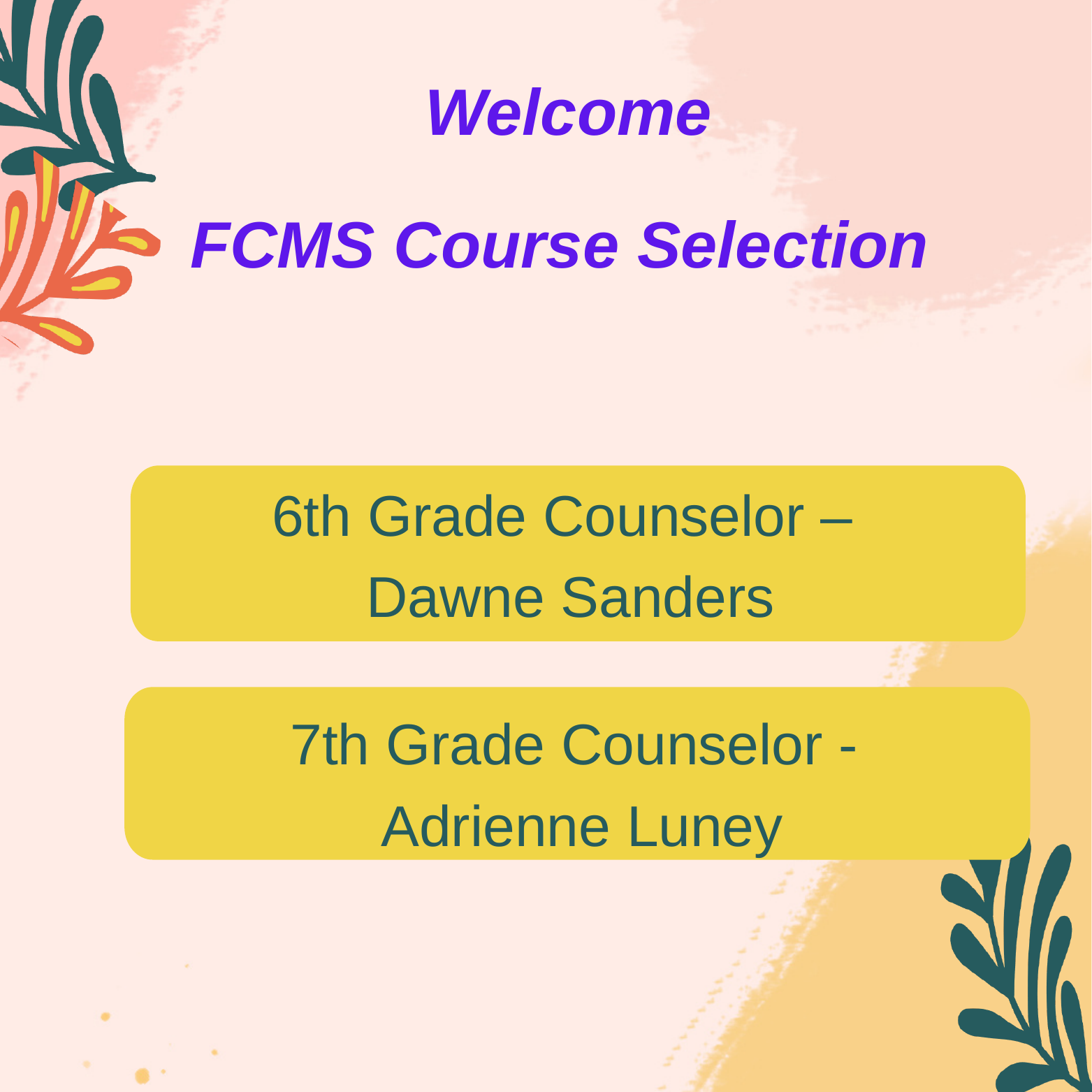

Welcome

FCMS Course Selection

6th Grade Counselor –
Dawne Sanders

7th Grade Counselor -
Adrienne Luney